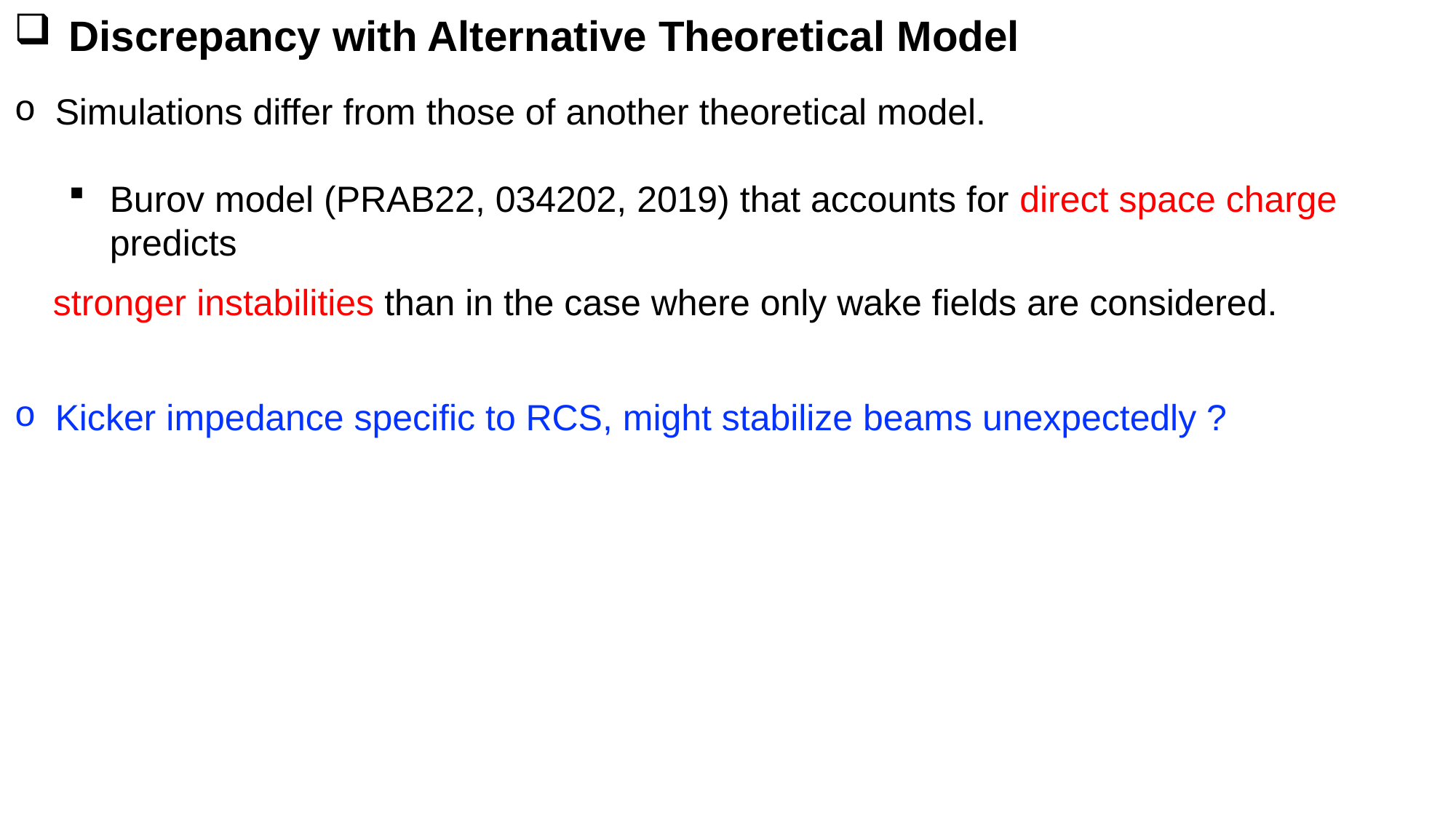

Discrepancy with Alternative Theoretical Model
Simulations differ from those of another theoretical model.

Burov model (PRAB22, 034202, 2019) that accounts for direct space charge predicts

Kicker impedance specific to RCS, might stabilize beams unexpectedly ?
stronger instabilities than in the case where only wake fields are considered.